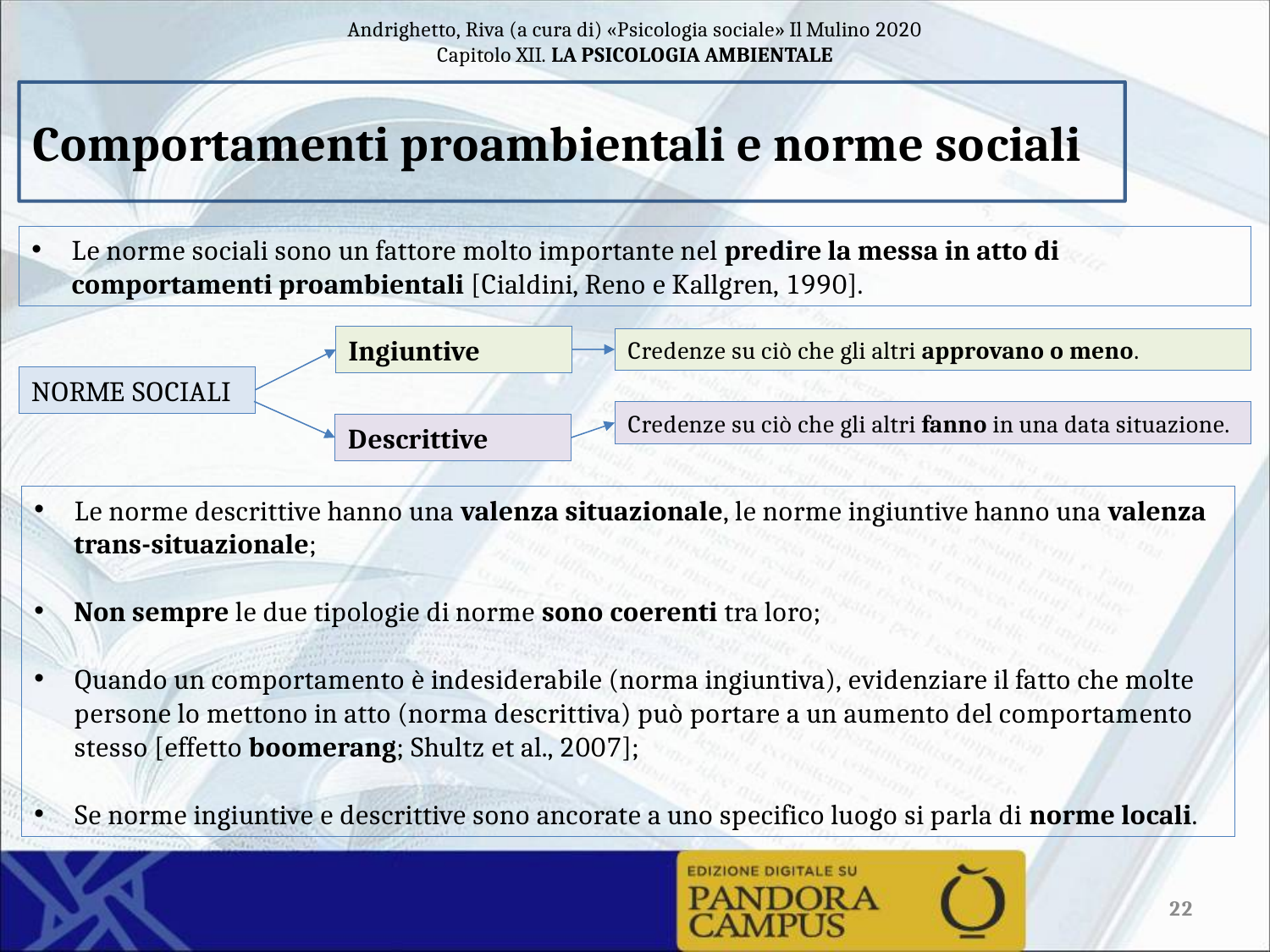

Comportamenti proambientali e norme sociali
Le norme sociali sono un fattore molto importante nel predire la messa in atto di comportamenti proambientali [Cialdini, Reno e Kallgren, 1990].
Ingiuntive
Credenze su ciò che gli altri approvano o meno.
NORME SOCIALI
Credenze su ciò che gli altri fanno in una data situazione.
Descrittive
Le norme descrittive hanno una valenza situazionale, le norme ingiuntive hanno una valenza trans-situazionale;

Non sempre le due tipologie di norme sono coerenti tra loro;

Quando un comportamento è indesiderabile (norma ingiuntiva), evidenziare il fatto che molte persone lo mettono in atto (norma descrittiva) può portare a un aumento del comportamento stesso [effetto boomerang; Shultz et al., 2007];

Se norme ingiuntive e descrittive sono ancorate a uno specifico luogo si parla di norme locali.
22